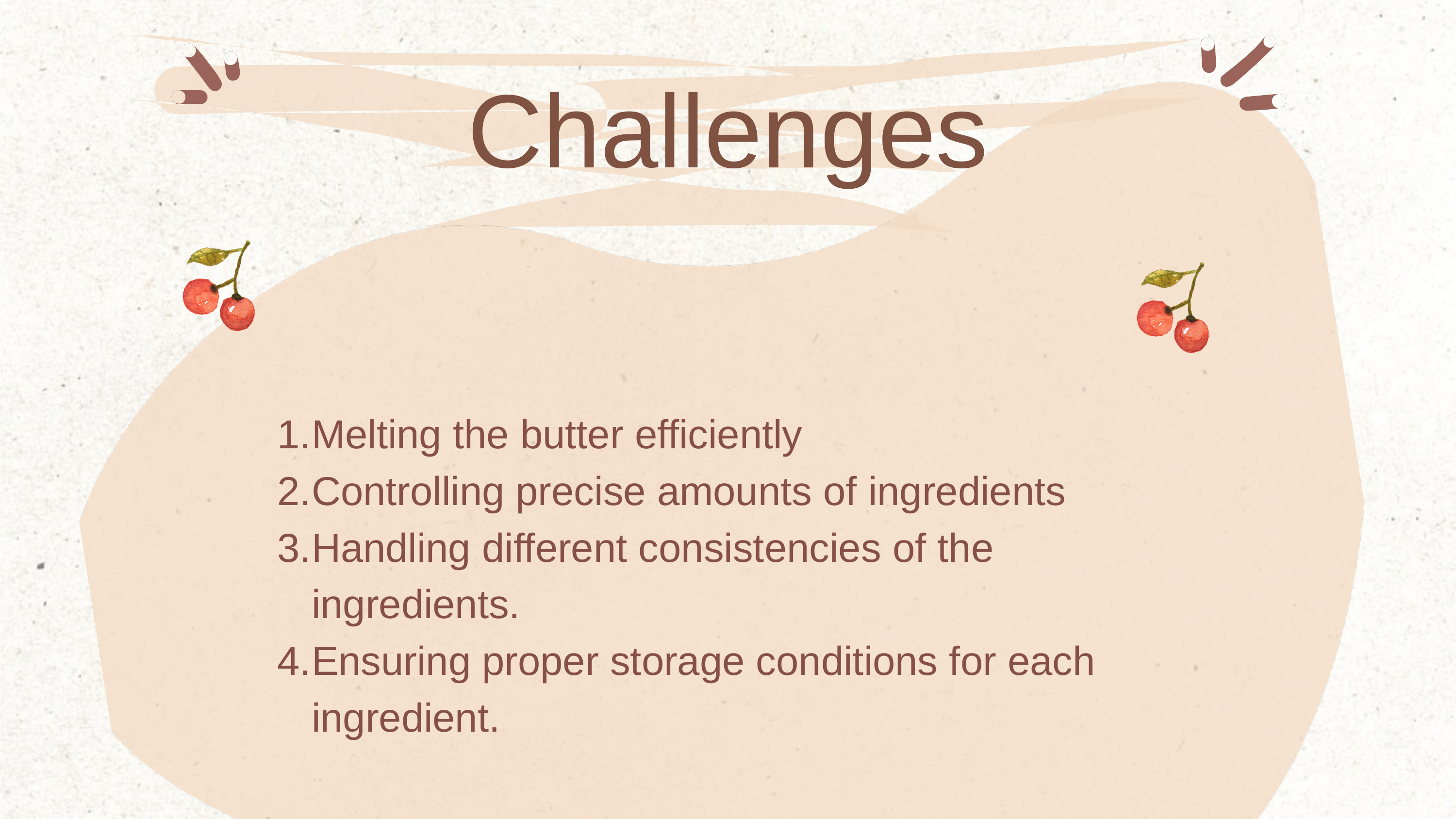

Challenges

Melting the butter efficiently
Controlling precise amounts of ingredients
Handling different consistencies of the ingredients.
Ensuring proper storage conditions for each ingredient.